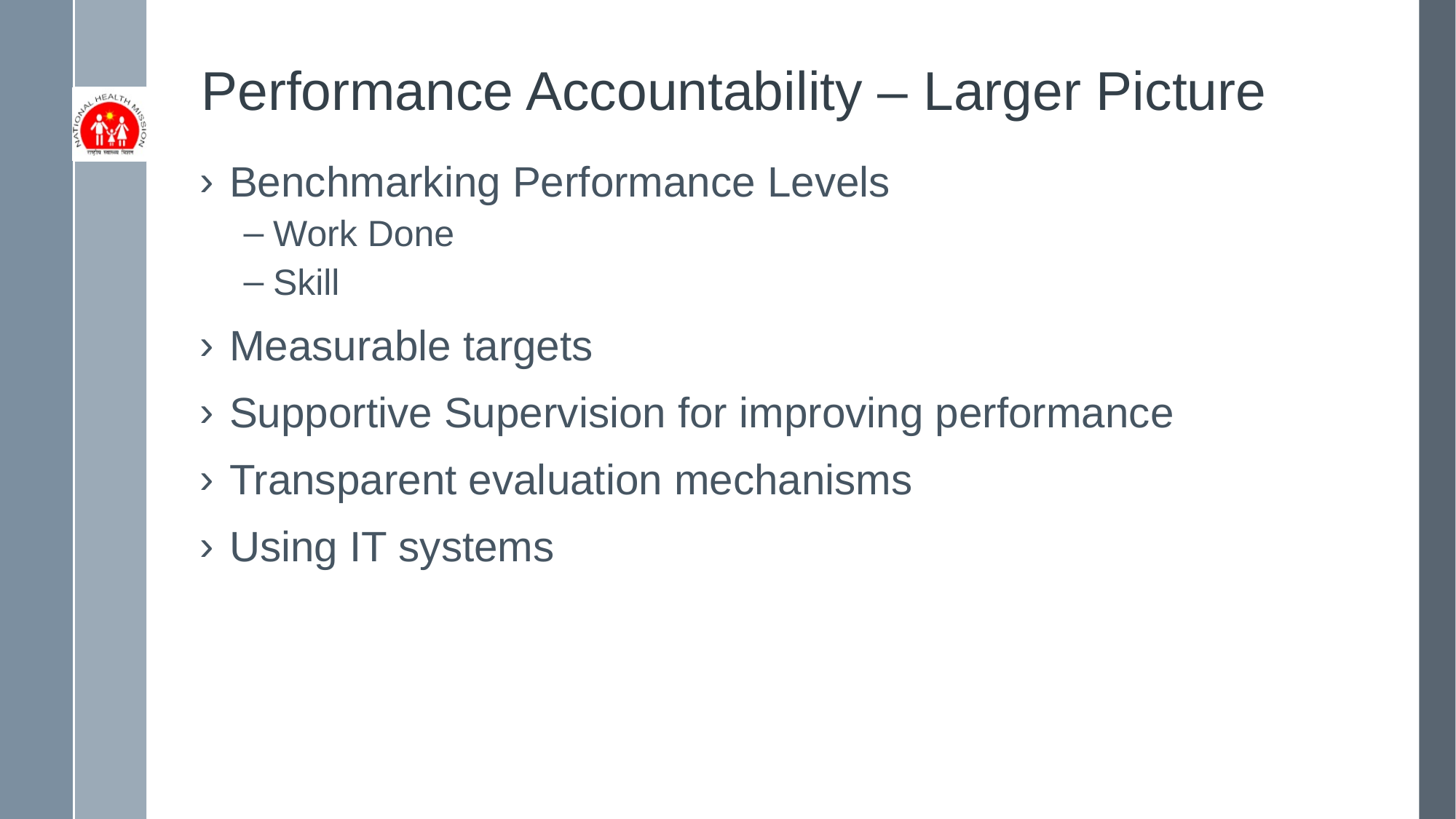

# Performance Accountability – Larger Picture
Benchmarking Performance Levels
Work Done
Skill
Measurable targets
Supportive Supervision for improving performance
Transparent evaluation mechanisms
Using IT systems